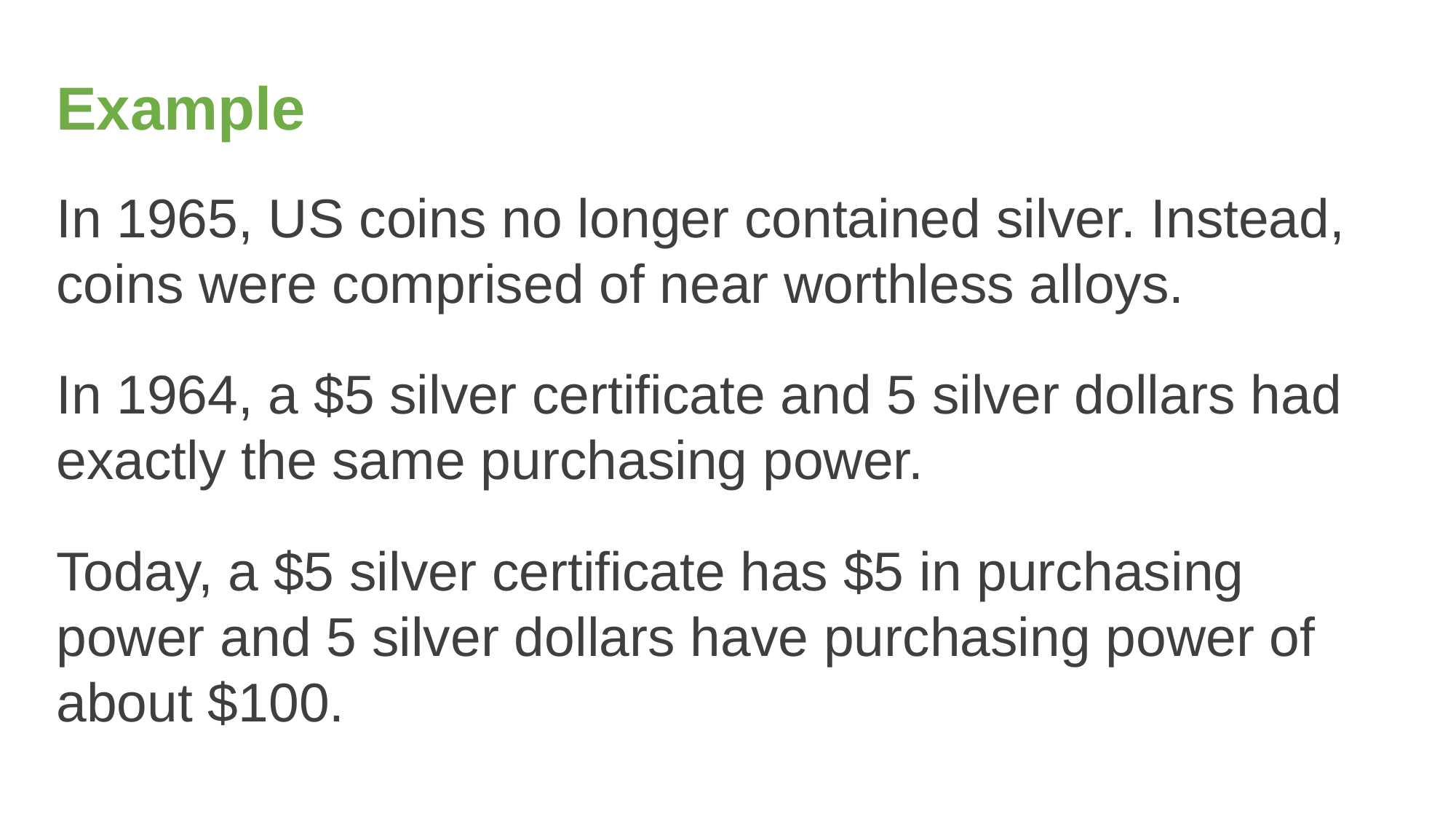

# Example
In 1965, US coins no longer contained silver. Instead, coins were comprised of near worthless alloys.
In 1964, a $5 silver certificate and 5 silver dollars had exactly the same purchasing power.
Today, a $5 silver certificate has $5 in purchasing power and 5 silver dollars have purchasing power of about $100.